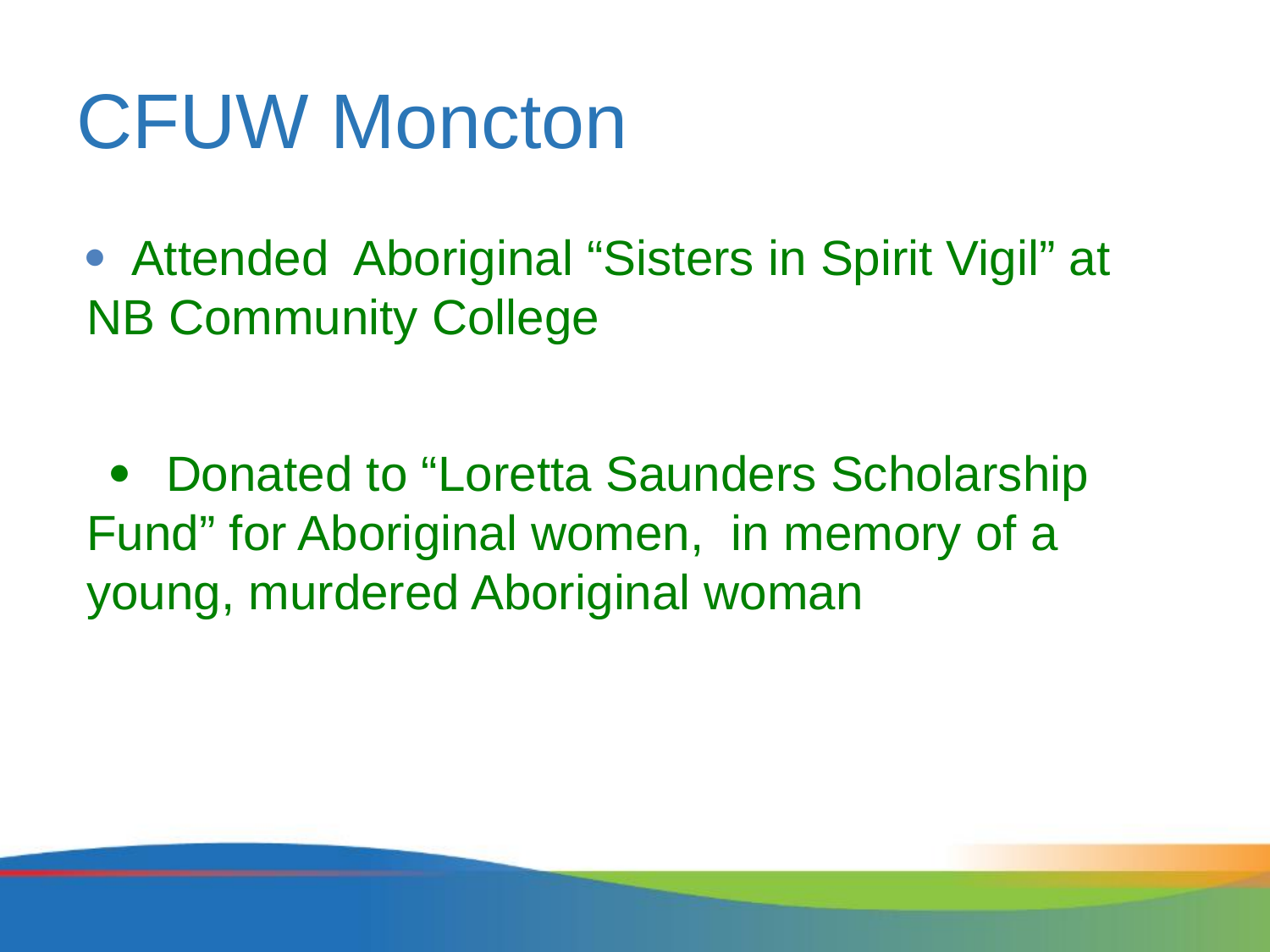

# CFUW Moncton
•  Attended  Aboriginal “Sisters in Spirit Vigil” at NB Community College

 •    Donated to “Loretta Saunders Scholarship Fund” for Aboriginal women,  in memory of a young, murdered Aboriginal woman